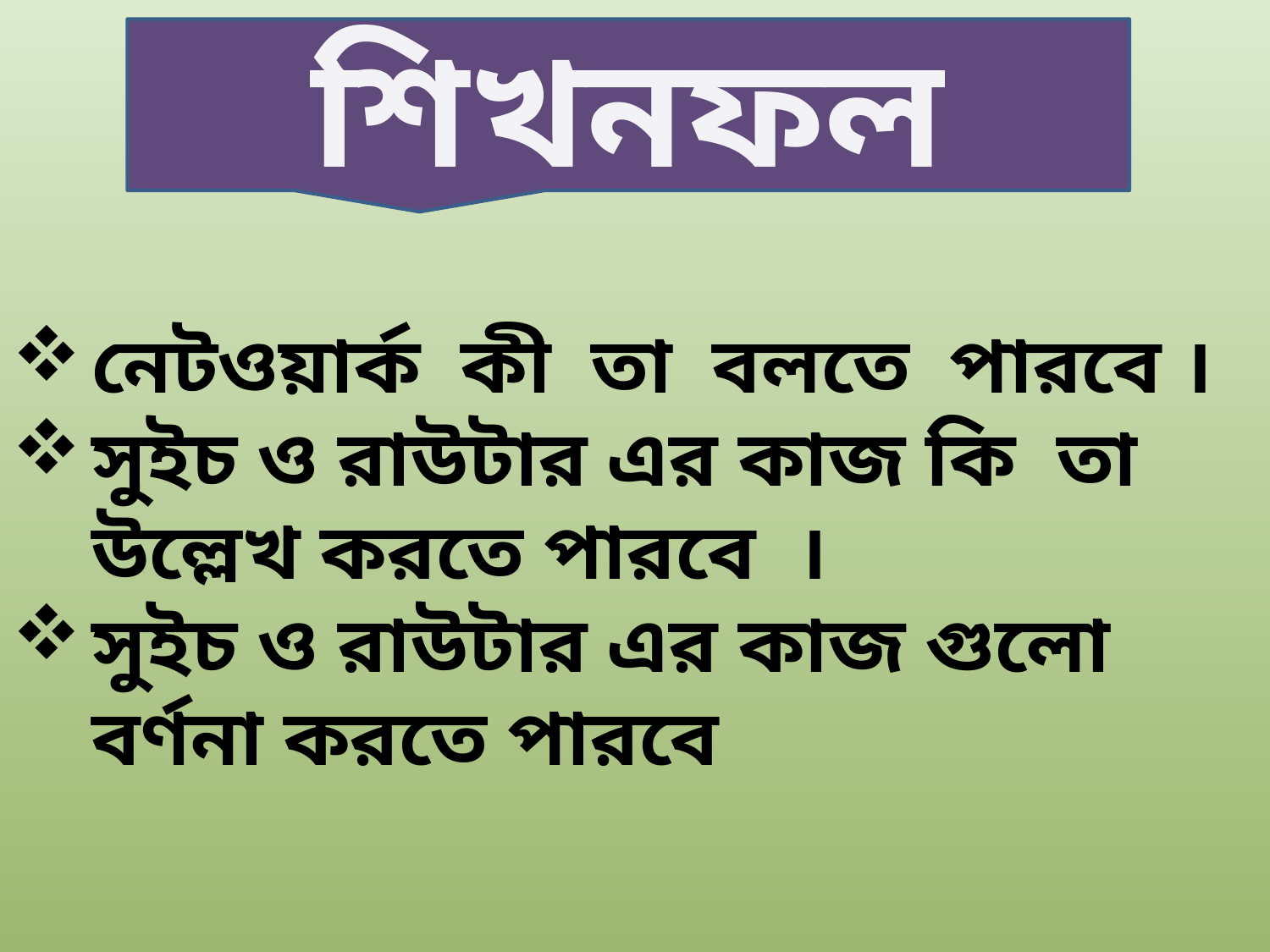

শিখনফল

নেটওয়ার্ক  কী  তা  বলতে  পারবে ।
সুইচ ও রাউটার এর কাজ কি  তা উল্লেখ করতে পারবে  ।
সুইচ ও রাউটার এর কাজ গুলো বর্ণনা করতে পারবে